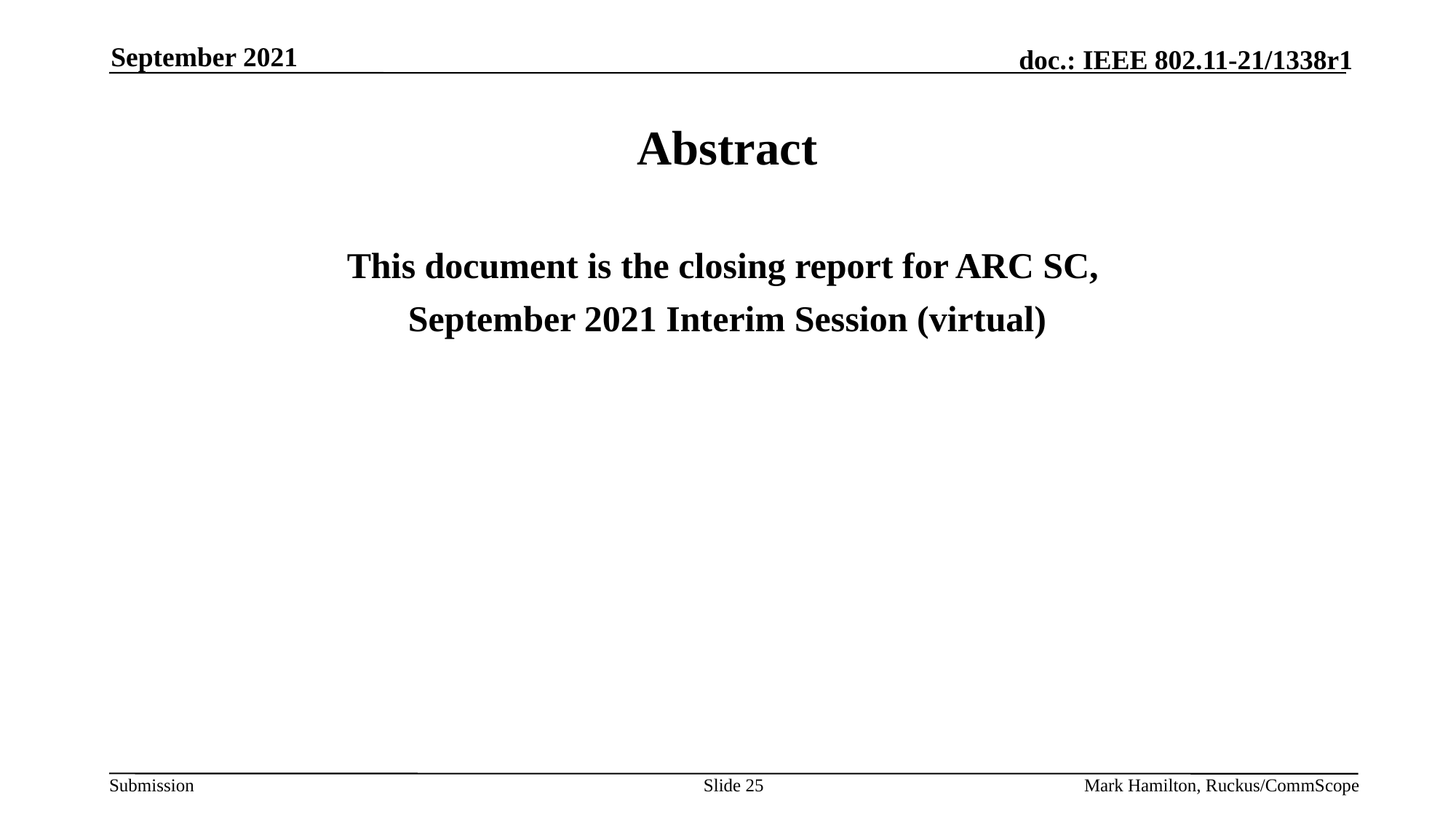

September 2021
# Abstract
This document is the closing report for ARC SC,
September 2021 Interim Session (virtual)
Slide 25
Mark Hamilton, Ruckus/CommScope